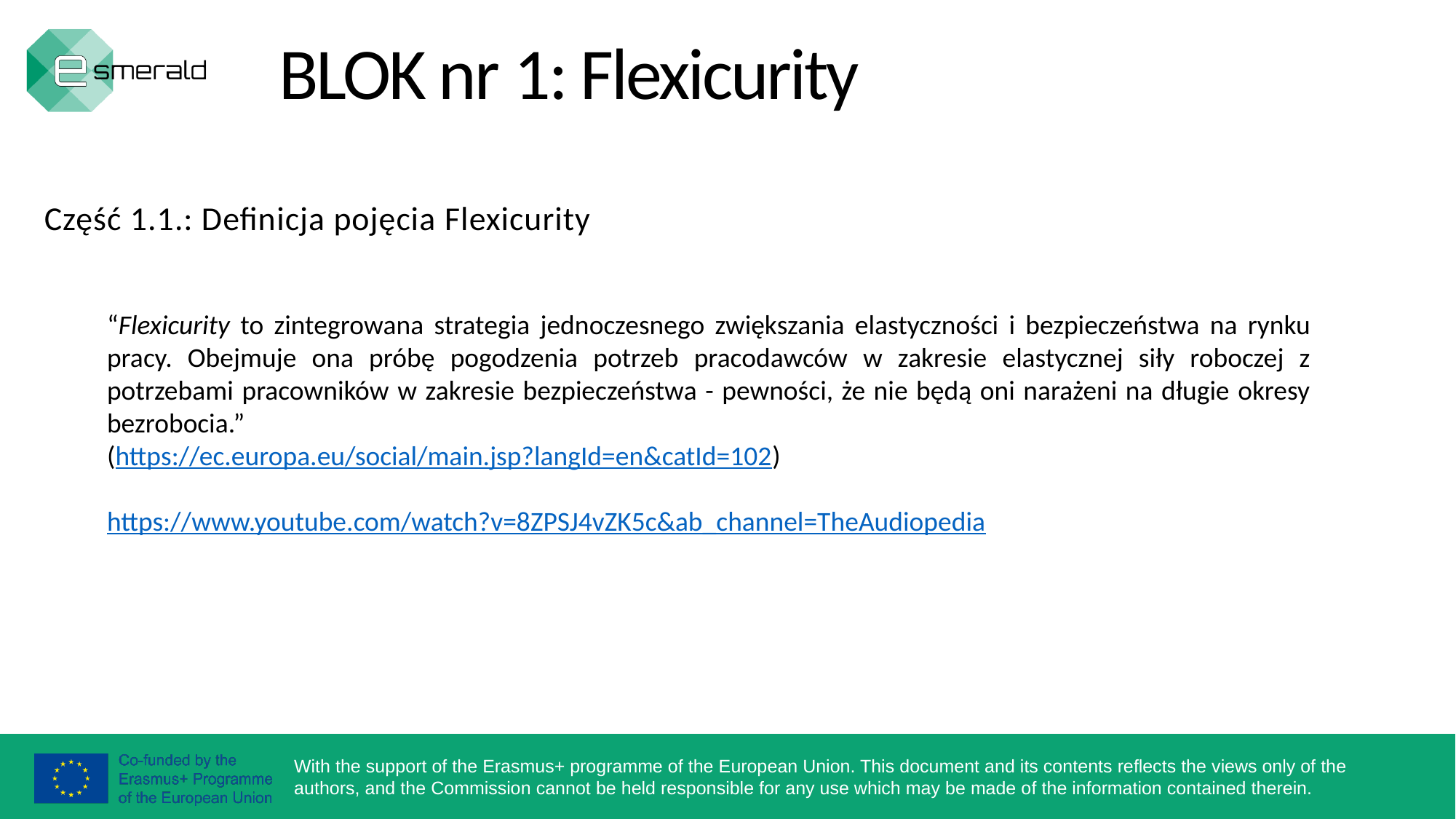

BLOK nr 1: Flexicurity
 Część 1.1.: Definicja pojęcia Flexicurity
“Flexicurity to zintegrowana strategia jednoczesnego zwiększania elastyczności i bezpieczeństwa na rynku pracy. Obejmuje ona próbę pogodzenia potrzeb pracodawców w zakresie elastycznej siły roboczej z potrzebami pracowników w zakresie bezpieczeństwa - pewności, że nie będą oni narażeni na długie okresy bezrobocia.”
(https://ec.europa.eu/social/main.jsp?langId=en&catId=102)

https://www.youtube.com/watch?v=8ZPSJ4vZK5c&ab_channel=TheAudiopedia